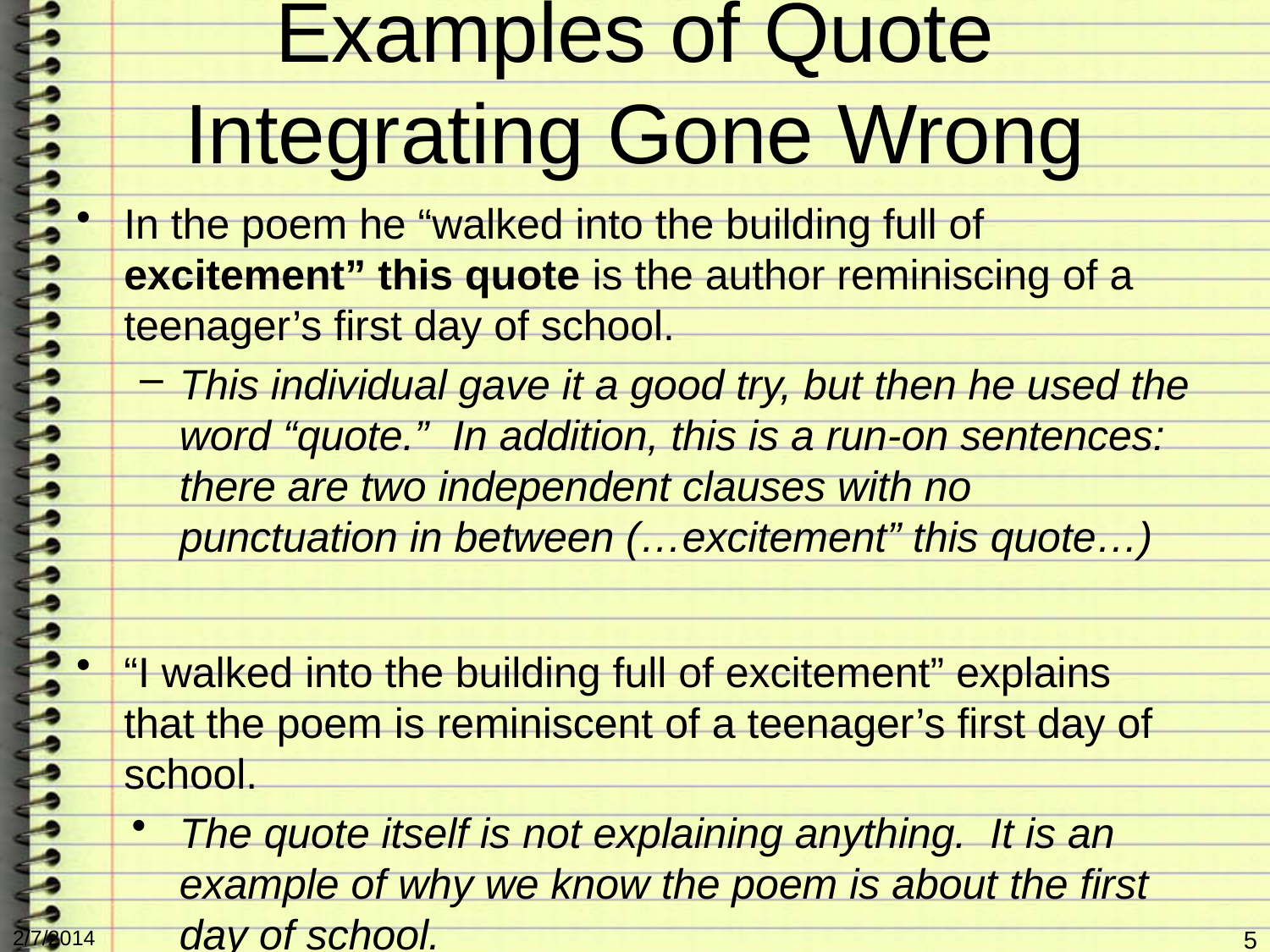

# Examples of Quote Integrating Gone Wrong
In the poem he “walked into the building full of excitement” this quote is the author reminiscing of a teenager’s first day of school.
This individual gave it a good try, but then he used the word “quote.”  In addition, this is a run-on sentences: there are two independent clauses with no punctuation in between (…excitement” this quote…)

“I walked into the building full of excitement” explains that the poem is reminiscent of a teenager’s first day of school.
The quote itself is not explaining anything.  It is an example of why we know the poem is about the first day of school.

2/7/2014
5